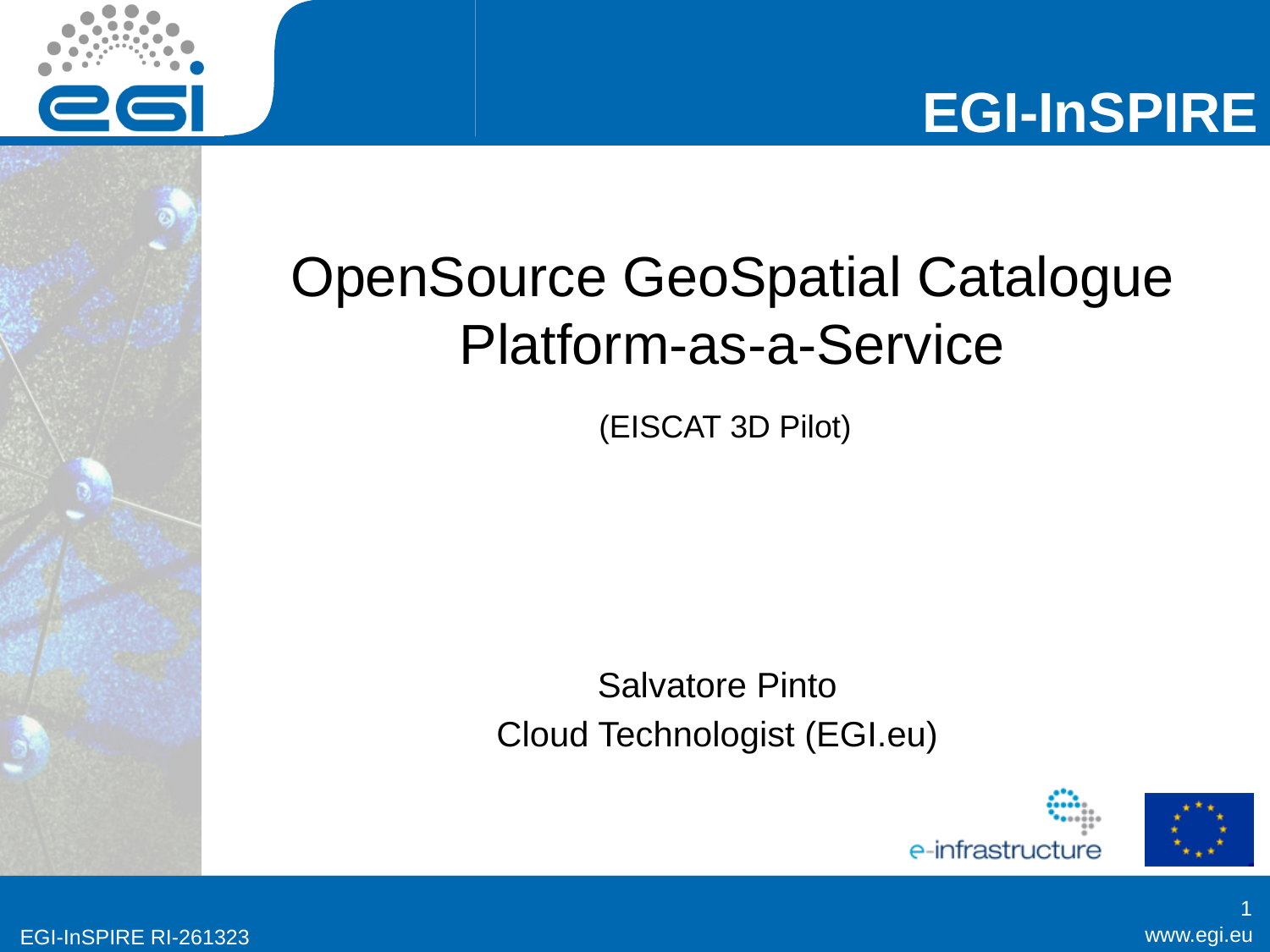

# OpenSource GeoSpatial Catalogue Platform-as-a-Service
(EISCAT 3D Pilot)
Salvatore Pinto
Cloud Technologist (EGI.eu)
1